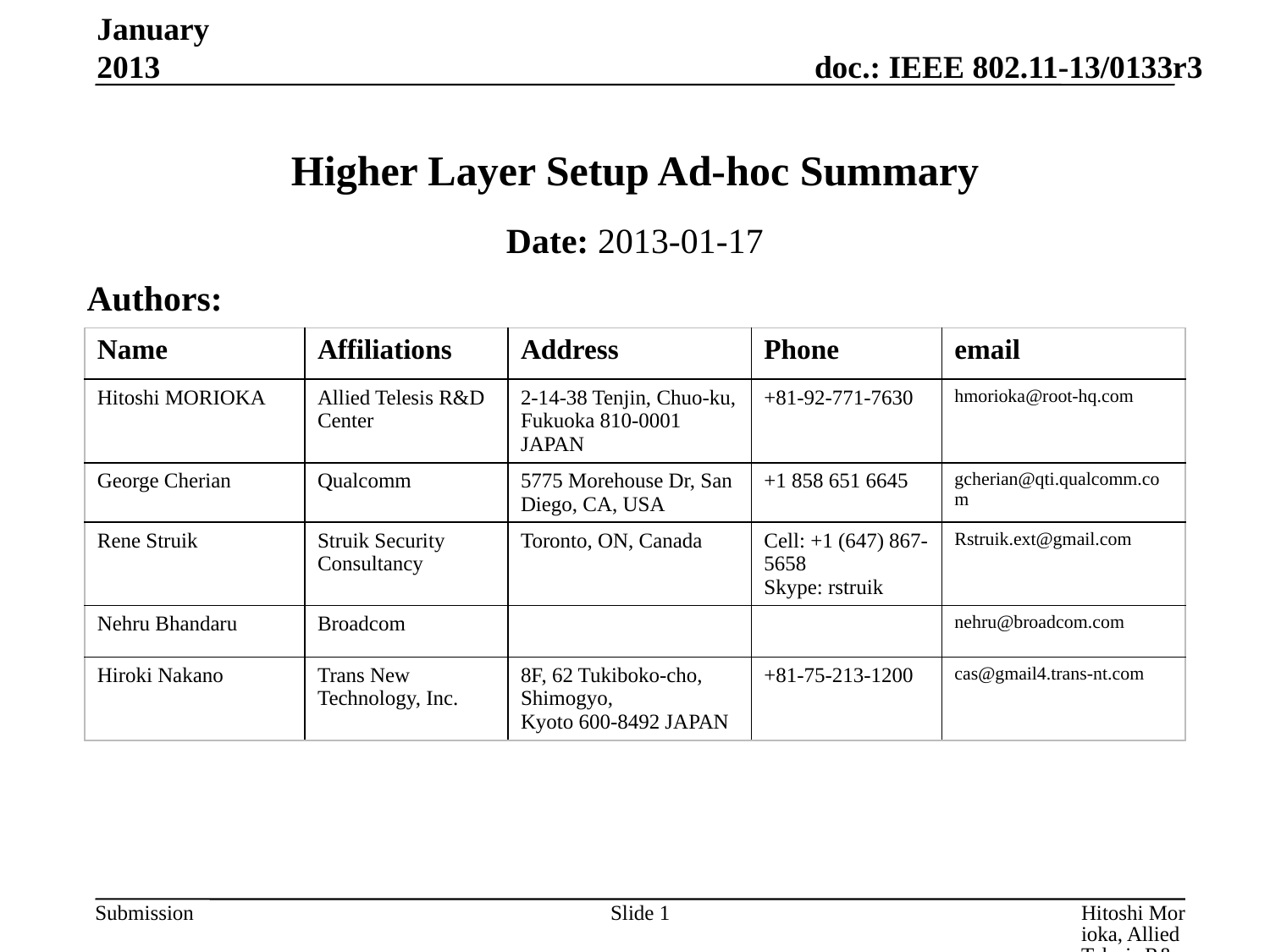

January 2013
# Higher Layer Setup Ad-hoc Summary
Date: 2013-01-17
Authors:
| Name | Affiliations | Address | Phone | email |
| --- | --- | --- | --- | --- |
| Hitoshi MORIOKA | Allied Telesis R&D Center | 2-14-38 Tenjin, Chuo-ku, Fukuoka 810-0001 JAPAN | +81-92-771-7630 | hmorioka@root-hq.com |
| George Cherian | Qualcomm | 5775 Morehouse Dr, San Diego, CA, USA | +1 858 651 6645 | gcherian@qti.qualcomm.com |
| Rene Struik | Struik Security Consultancy | Toronto, ON, Canada | Cell: +1 (647) 867-5658 Skype: rstruik | Rstruik.ext@gmail.com |
| Nehru Bhandaru | Broadcom |  |  | nehru@broadcom.com |
| Hiroki Nakano | Trans New Technology, Inc. | 8F, 62 Tukiboko-cho, Shimogyo, Kyoto 600-8492 JAPAN | +81-75-213-1200 | cas@gmail4.trans-nt.com |
Slide 1
Hitoshi Morioka, Allied Telesis R&D Center